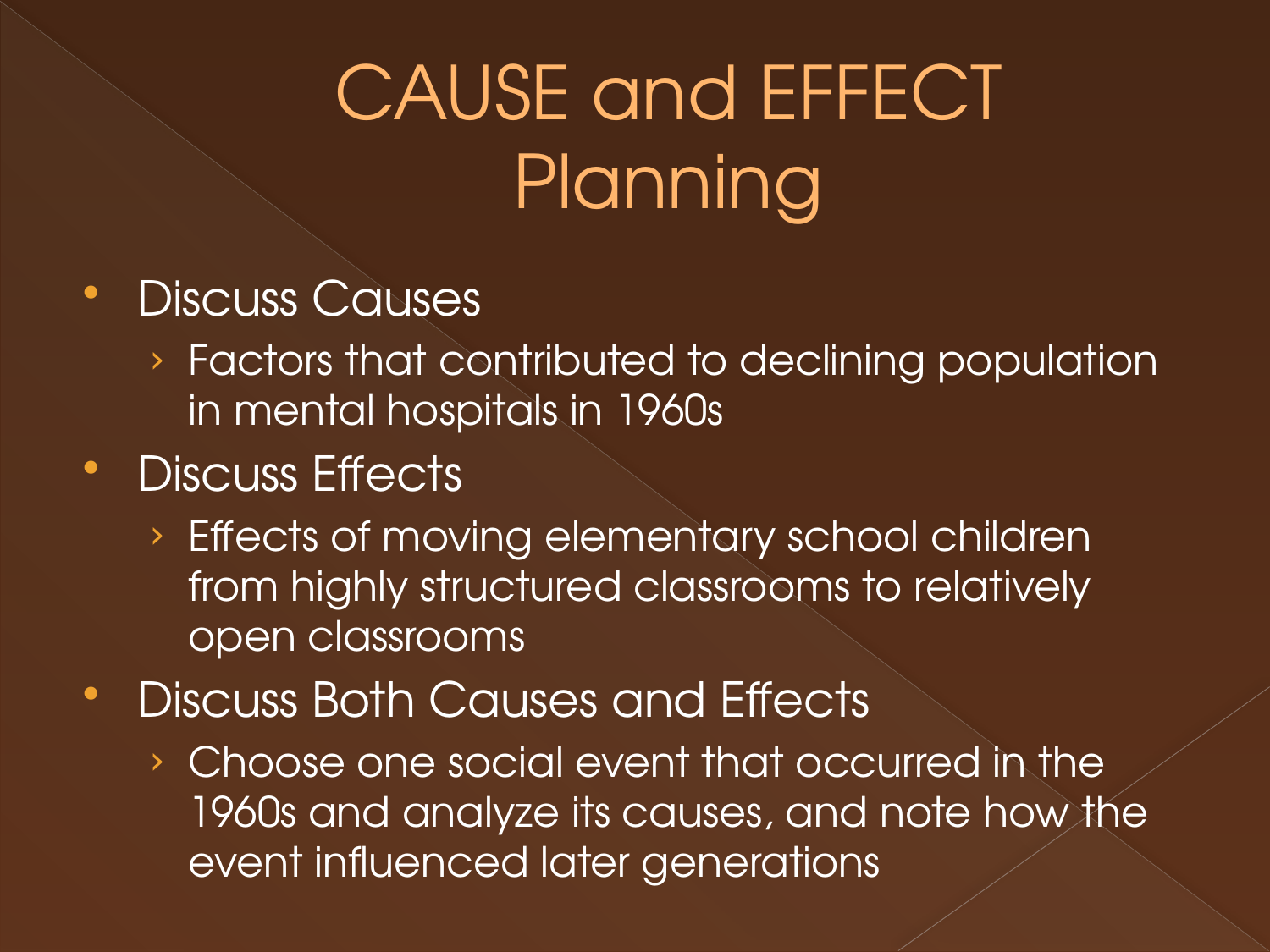

# CAUSE and EFFECT Planning
Discuss Causes
Factors that contributed to declining population in mental hospitals in 1960s
Discuss Effects
Effects of moving elementary school children from highly structured classrooms to relatively open classrooms
Discuss Both Causes and Effects
Choose one social event that occurred in the 1960s and analyze its causes, and note how the event influenced later generations